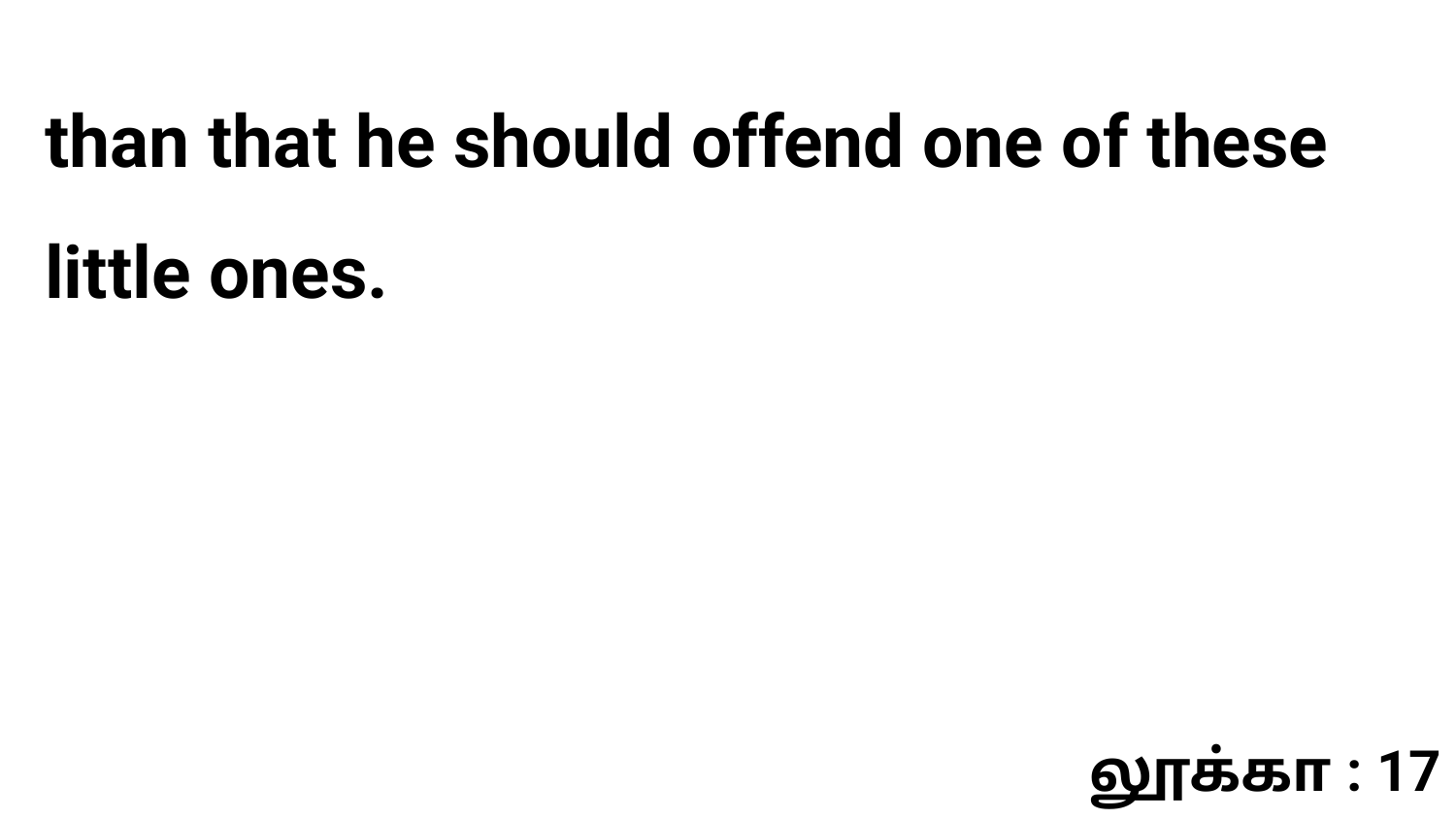

than that he should offend one of these little ones.
லூக்கா : 17